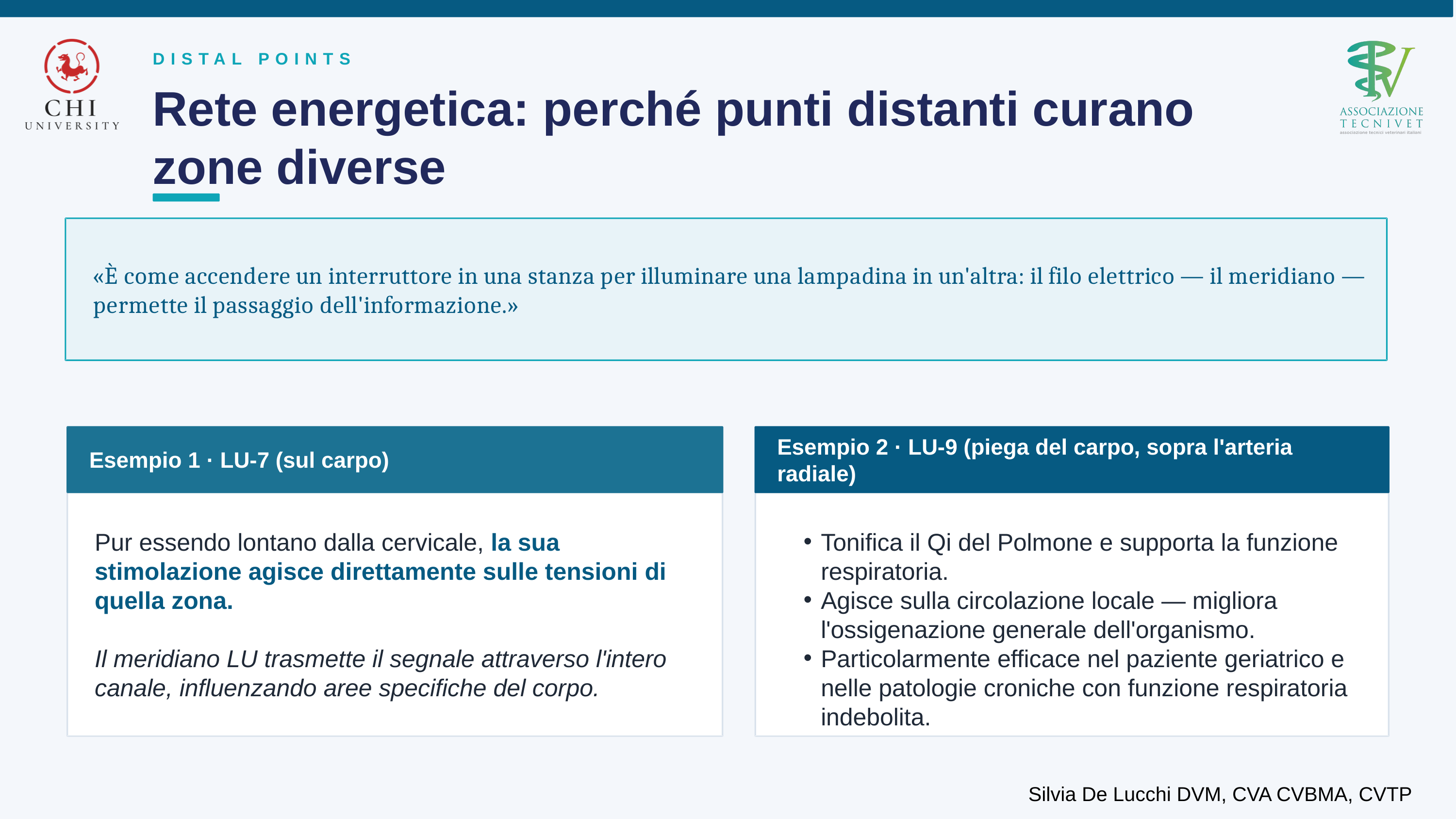

DISTAL POINTS
Rete energetica: perché punti distanti curano
zone diverse

«È come accendere un interruttore in una stanza per illuminare una lampadina in un'altra: il filo elettrico — il meridiano — permette il passaggio dell'informazione.»

Esempio 1 · LU-7 (sul carpo)

Esempio 2 · LU-9 (piega del carpo, sopra l'arteria radiale)

Pur essendo lontano dalla cervicale, la sua stimolazione agisce direttamente sulle tensioni di quella zona.

Il meridiano LU trasmette il segnale attraverso l'intero canale, influenzando aree specifiche del corpo.
Tonifica il Qi del Polmone e supporta la funzione respiratoria.
Agisce sulla circolazione locale — migliora l'ossigenazione generale dell'organismo.
Particolarmente efficace nel paziente geriatrico e nelle patologie croniche con funzione respiratoria indebolita.
Silvia De Lucchi DVM, CVA CVBMA, CVTP